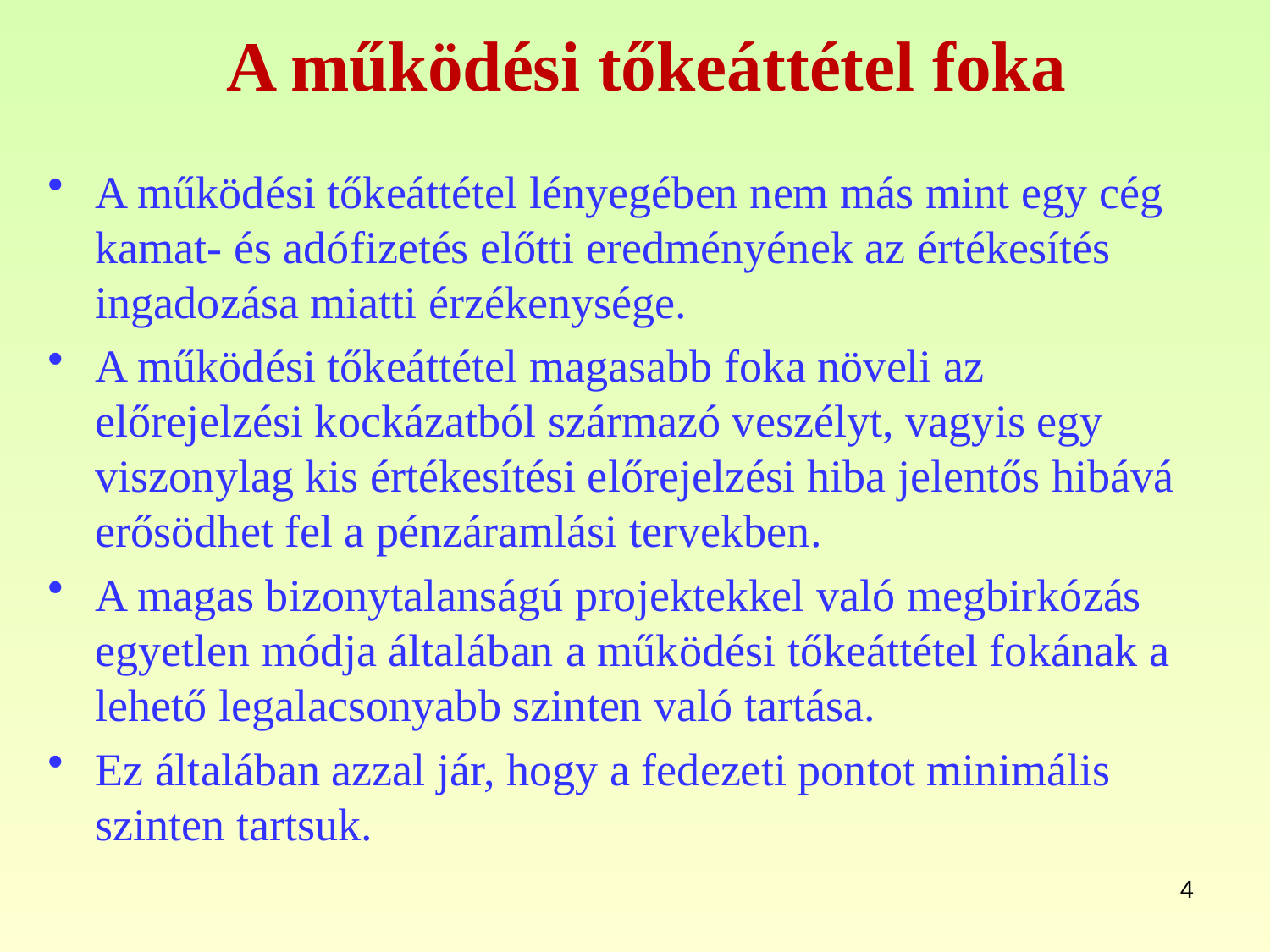

# A működési tőkeáttétel foka
A működési tőkeáttétel lényegében nem más mint egy cég kamat- és adófizetés előtti eredményének az értékesítés ingadozása miatti érzékenysége.
A működési tőkeáttétel magasabb foka növeli az előrejelzési kockázatból származó veszélyt, vagyis egy viszonylag kis értékesítési előrejelzési hiba jelentős hibává erősödhet fel a pénzáramlási tervekben.
A magas bizonytalanságú projektekkel való megbirkózás egyetlen módja általában a működési tőkeáttétel fokának a lehető legalacsonyabb szinten való tartása.
Ez általában azzal jár, hogy a fedezeti pontot minimális szinten tartsuk.
4